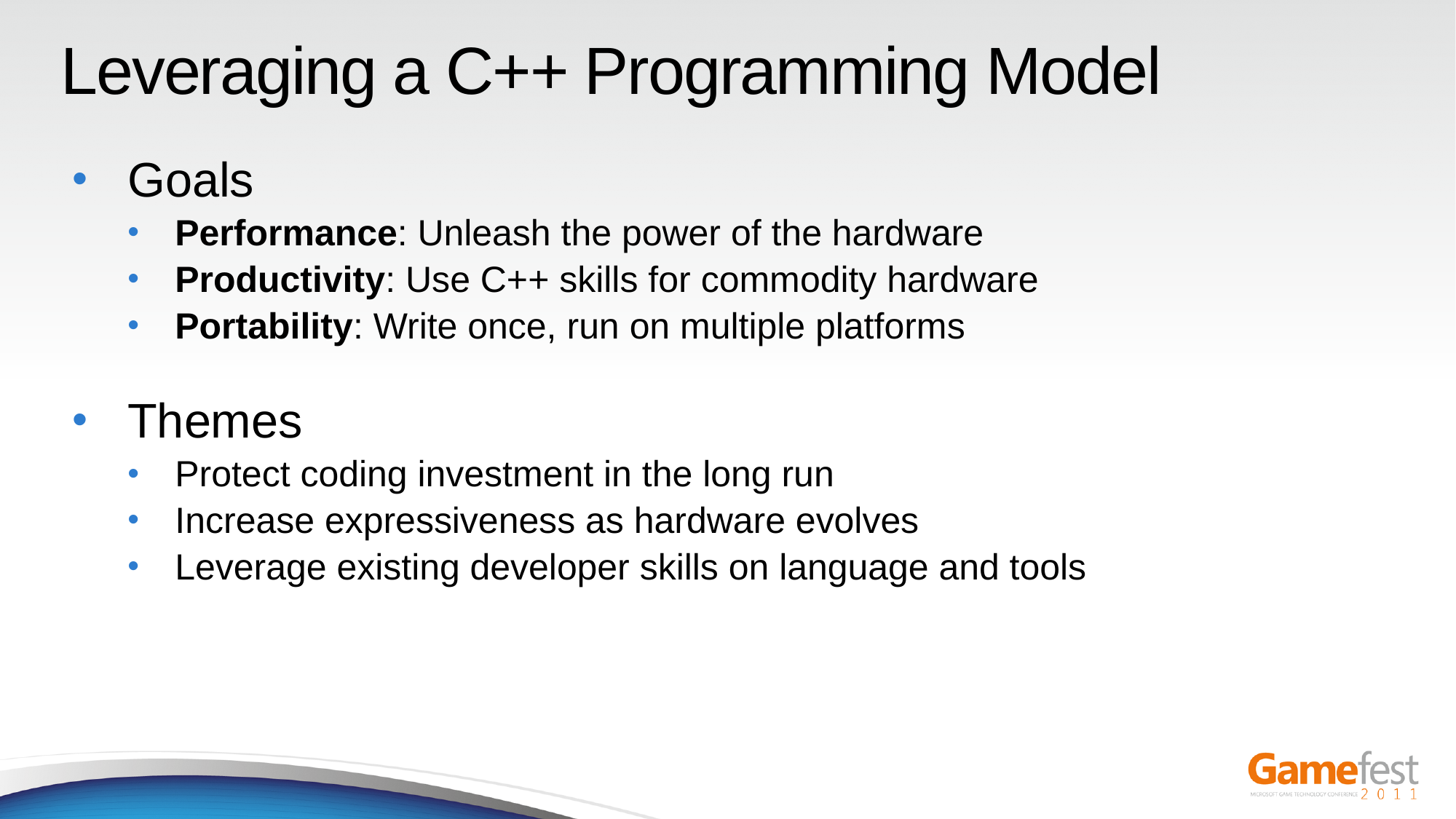

# Leveraging a C++ Programming Model
Goals
Performance: Unleash the power of the hardware
Productivity: Use C++ skills for commodity hardware
Portability: Write once, run on multiple platforms
Themes
Protect coding investment in the long run
Increase expressiveness as hardware evolves
Leverage existing developer skills on language and tools